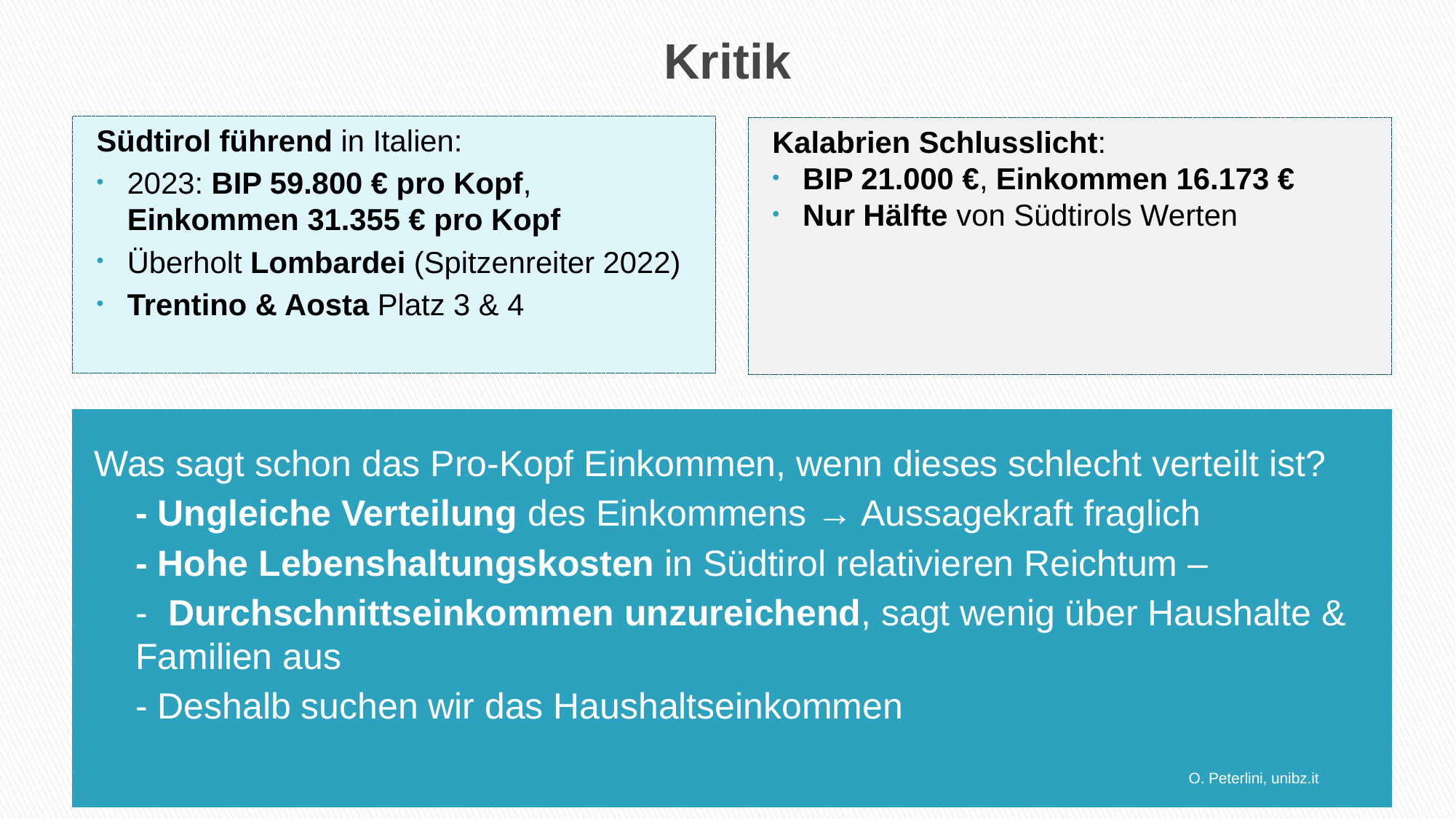

# Kritik
Südtirol führend in Italien:
2023: BIP 59.800 € pro Kopf, Einkommen 31.355 € pro Kopf
Überholt Lombardei (Spitzenreiter 2022)
Trentino & Aosta Platz 3 & 4

Kalabrien Schlusslicht:
BIP 21.000 €, Einkommen 16.173 €
Nur Hälfte von Südtirols Werten

Was sagt schon das Pro-Kopf Einkommen, wenn dieses schlecht verteilt ist?
- Ungleiche Verteilung des Einkommens → Aussagekraft fraglich
- Hohe Lebenshaltungskosten in Südtirol relativieren Reichtum –
-  Durchschnittseinkommen unzureichend, sagt wenig über Haushalte & Familien aus
- Deshalb suchen wir das Haushaltseinkommen

O. Peterlini, unibz.it